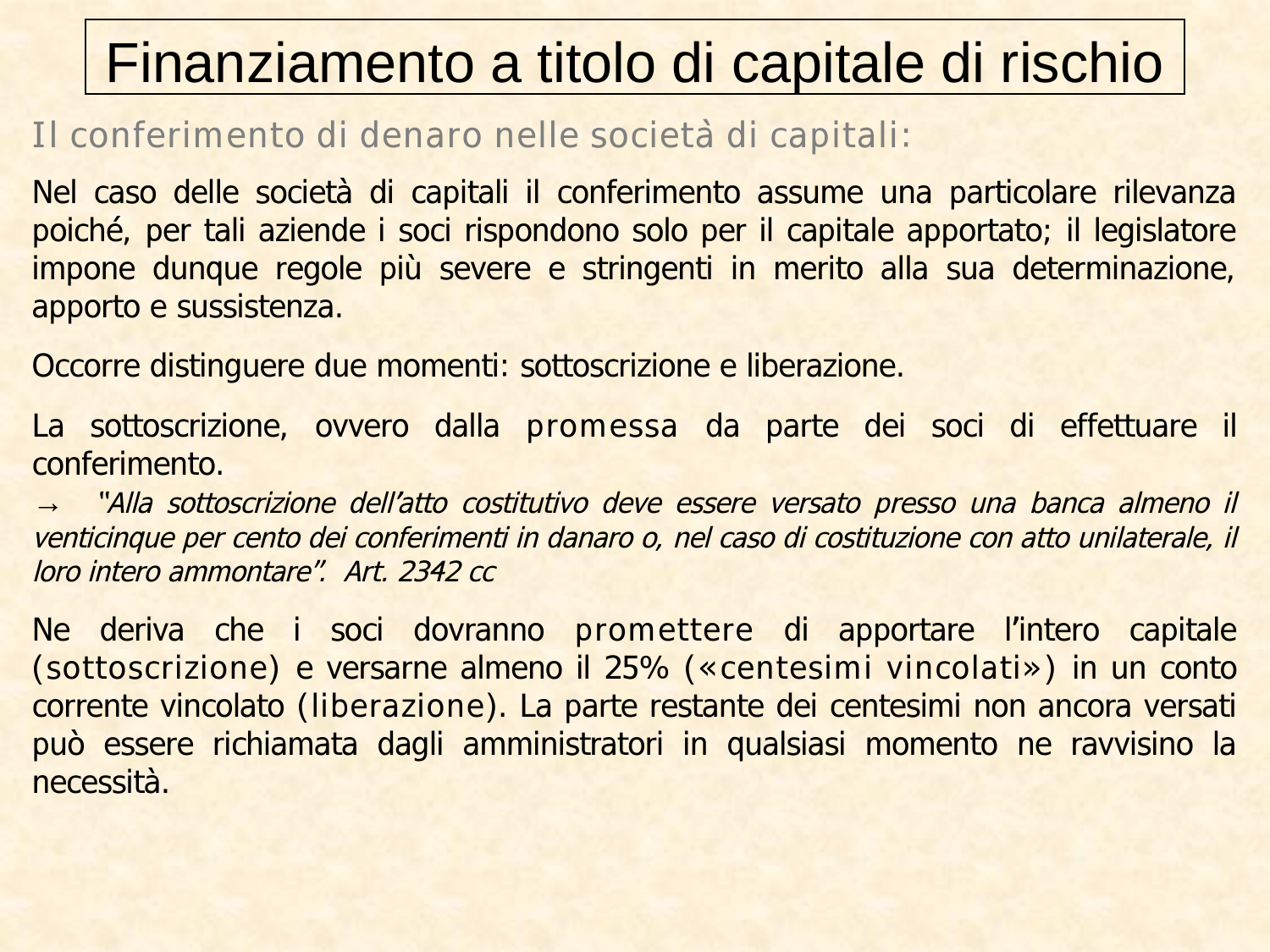

Finanziamento a titolo di capitale di rischio
Il conferimento di denaro nelle società di capitali:

Nel caso delle società di capitali il conferimento assume una particolare rilevanza poiché, per tali aziende i soci rispondono solo per il capitale apportato; il legislatore impone dunque regole più severe e stringenti in merito alla sua determinazione, apporto e sussistenza.

Occorre distinguere due momenti: sottoscrizione e liberazione.

La sottoscrizione, ovvero dalla promessa da parte dei soci di effettuare il conferimento.
→  “Alla sottoscrizione dell’atto costitutivo deve essere versato presso una banca almeno il venticinque per cento dei conferimenti in danaro o, nel caso di costituzione con atto unilaterale, il loro intero ammontare”.  Art. 2342 cc

Ne deriva che i soci dovranno promettere di apportare l’intero capitale (sottoscrizione) e versarne almeno il 25% («centesimi vincolati») in un conto corrente vincolato (liberazione). La parte restante dei centesimi non ancora versati può essere richiamata dagli amministratori in qualsiasi momento ne ravvisino la necessità.